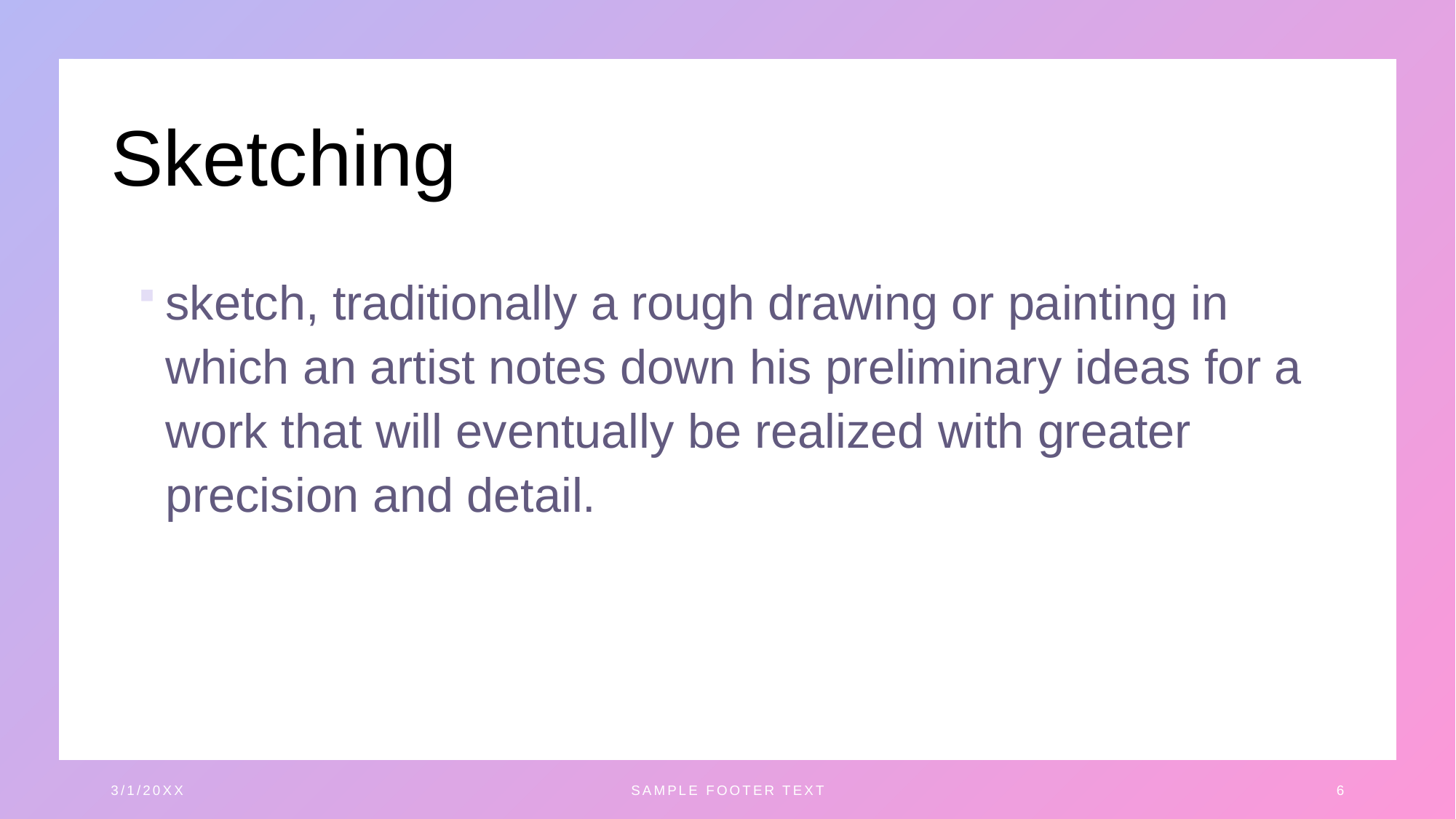

# Sketching
sketch, traditionally a rough drawing or painting in which an artist notes down his preliminary ideas for a work that will eventually be realized with greater precision and detail.
3/1/20XX
SAMPLE FOOTER TEXT
6